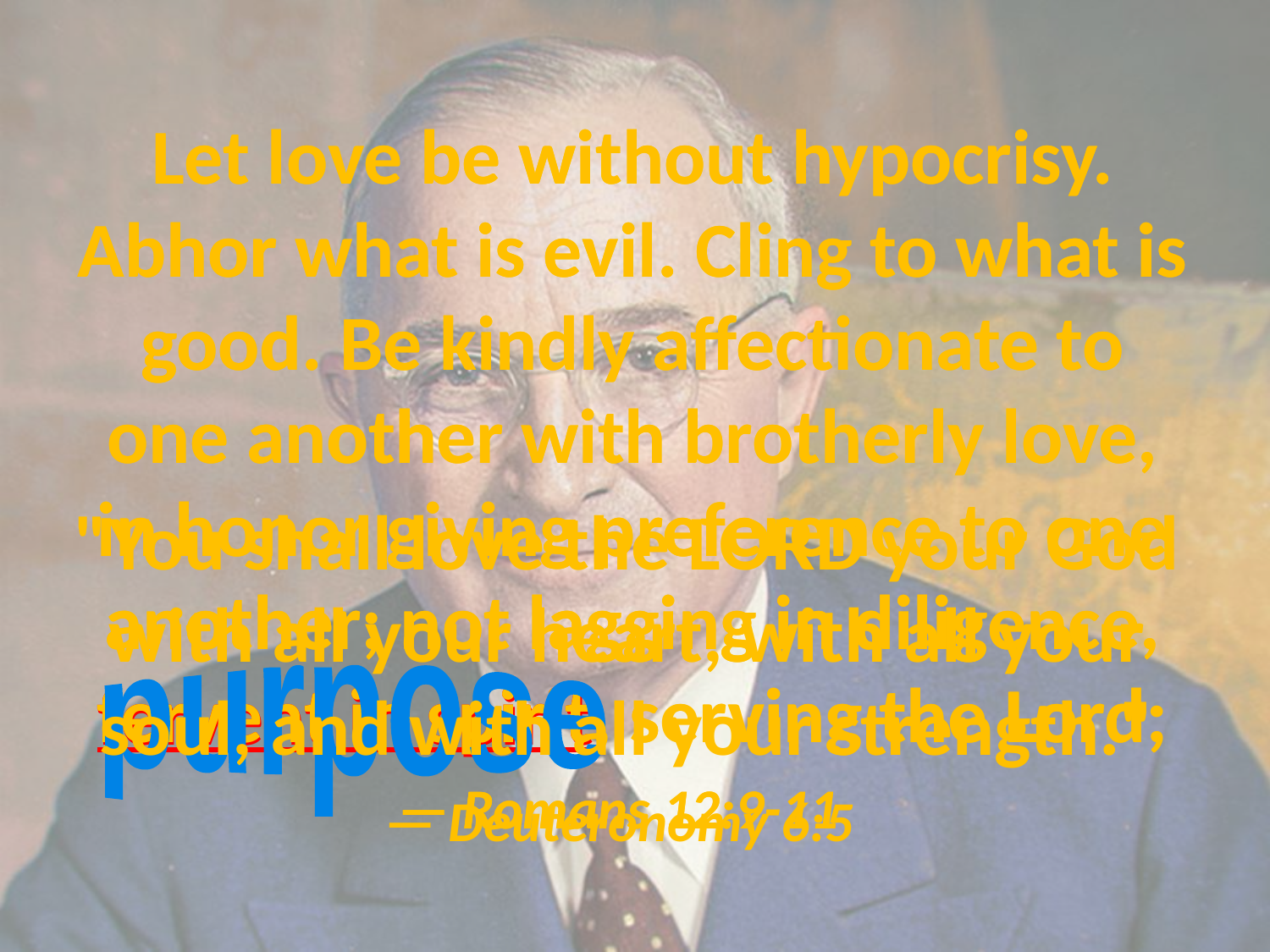

Let love be without hypocrisy. Abhor what is evil. Cling to what is good. Be kindly affectionate to one another with brotherly love, in honor giving preference to one another; not lagging in diligence, fervent in spirit, serving the Lord; — Romans 12:9-11
# Let love be without hypocrisy. Abhor what is evil. Cling to what is good. Be kindly affectionate to one another with brotherly love, in honor giving preference to one another; not lagging in diligence, fervent in spirit, serving the Lord; — Romans 12:9-11
"You shall love the LORD your God with all your heart, with all your soul, and with all your strength." — Deuteronomy 6:5
fervent in spirit
purpose